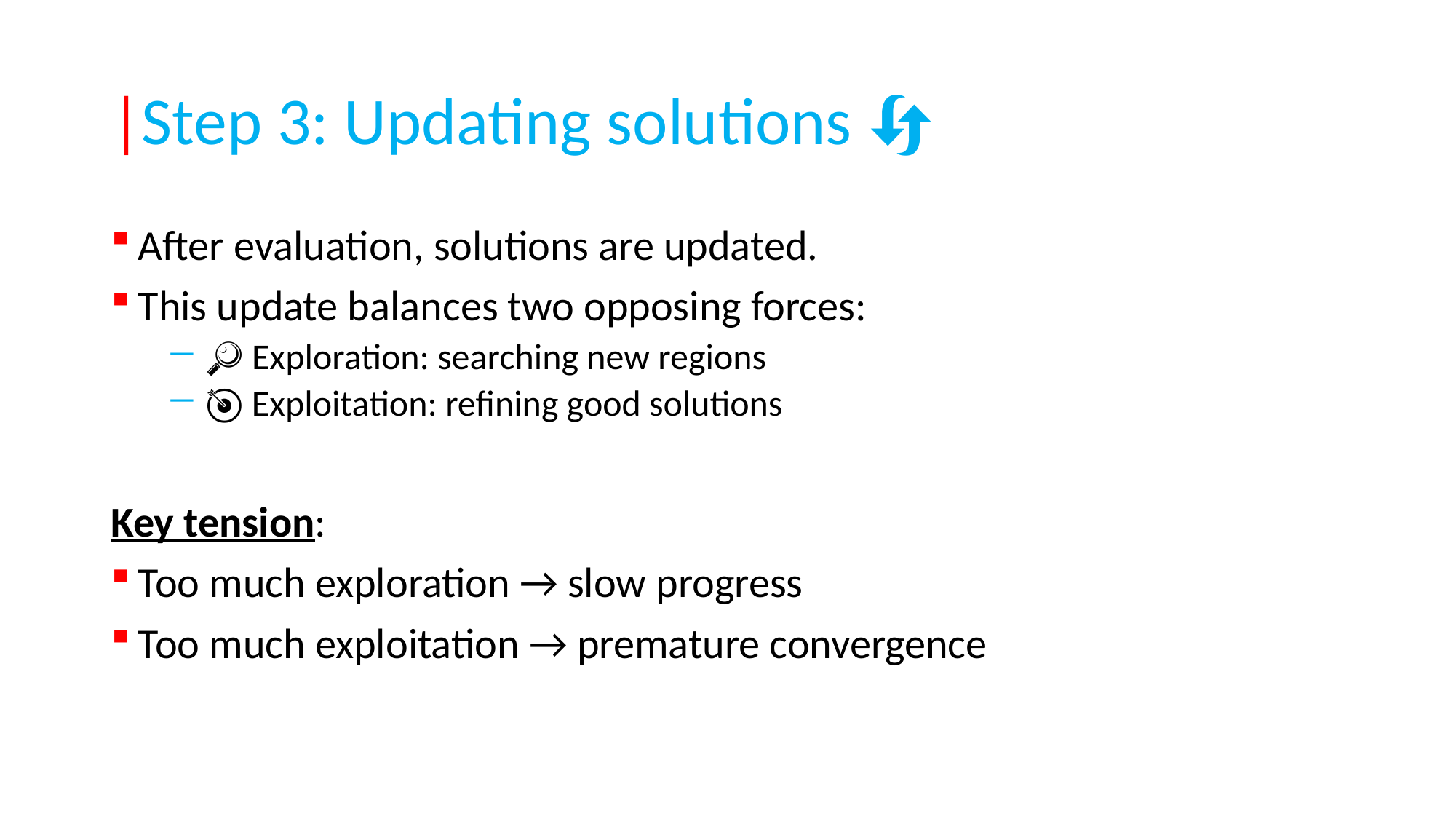

# |Step 3: Updating solutions 🔄
After evaluation, solutions are updated.
This update balances two opposing forces:
🔎 Exploration: searching new regions
🎯 Exploitation: refining good solutions

Key tension:
Too much exploration → slow progress
Too much exploitation → premature convergence